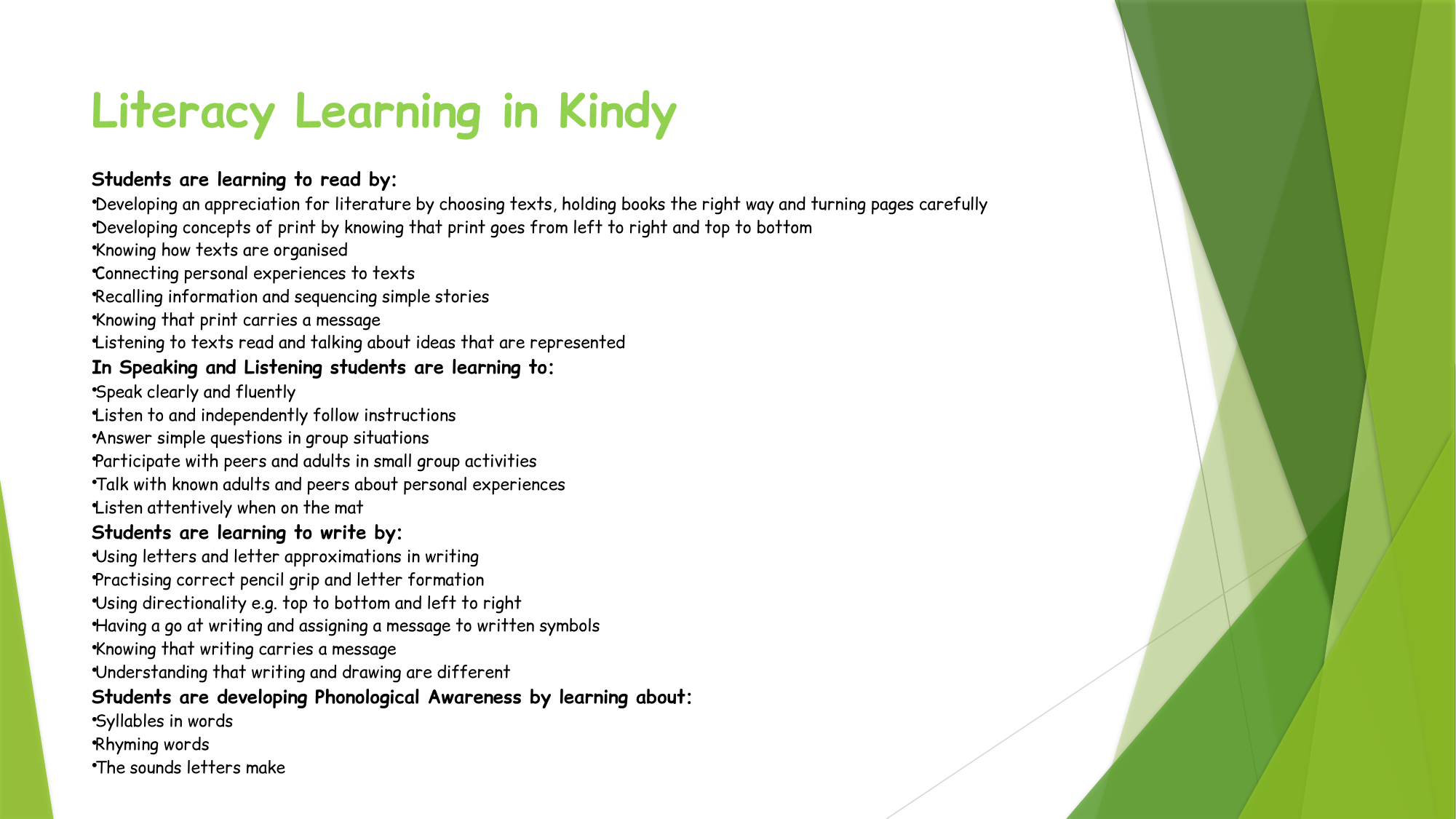

# Literacy Learning in Kindy
Students are learning to read by:
Developing an appreciation for literature by choosing texts, holding books the right way and turning pages carefully
Developing concepts of print by knowing that print goes from left to right and top to bottom
Knowing how texts are organised
Connecting personal experiences to texts
Recalling information and sequencing simple stories
Knowing that print carries a message
Listening to texts read and talking about ideas that are represented
In Speaking and Listening students are learning to:
Speak clearly and fluently
Listen to and independently follow instructions
Answer simple questions in group situations
Participate with peers and adults in small group activities
Talk with known adults and peers about personal experiences
Listen attentively when on the mat
Students are learning to write by:
Using letters and letter approximations in writing
Practising correct pencil grip and letter formation
Using directionality e.g. top to bottom and left to right
Having a go at writing and assigning a message to written symbols
Knowing that writing carries a message
Understanding that writing and drawing are different
Students are developing Phonological Awareness by learning about:
Syllables in words
Rhyming words
The sounds letters make